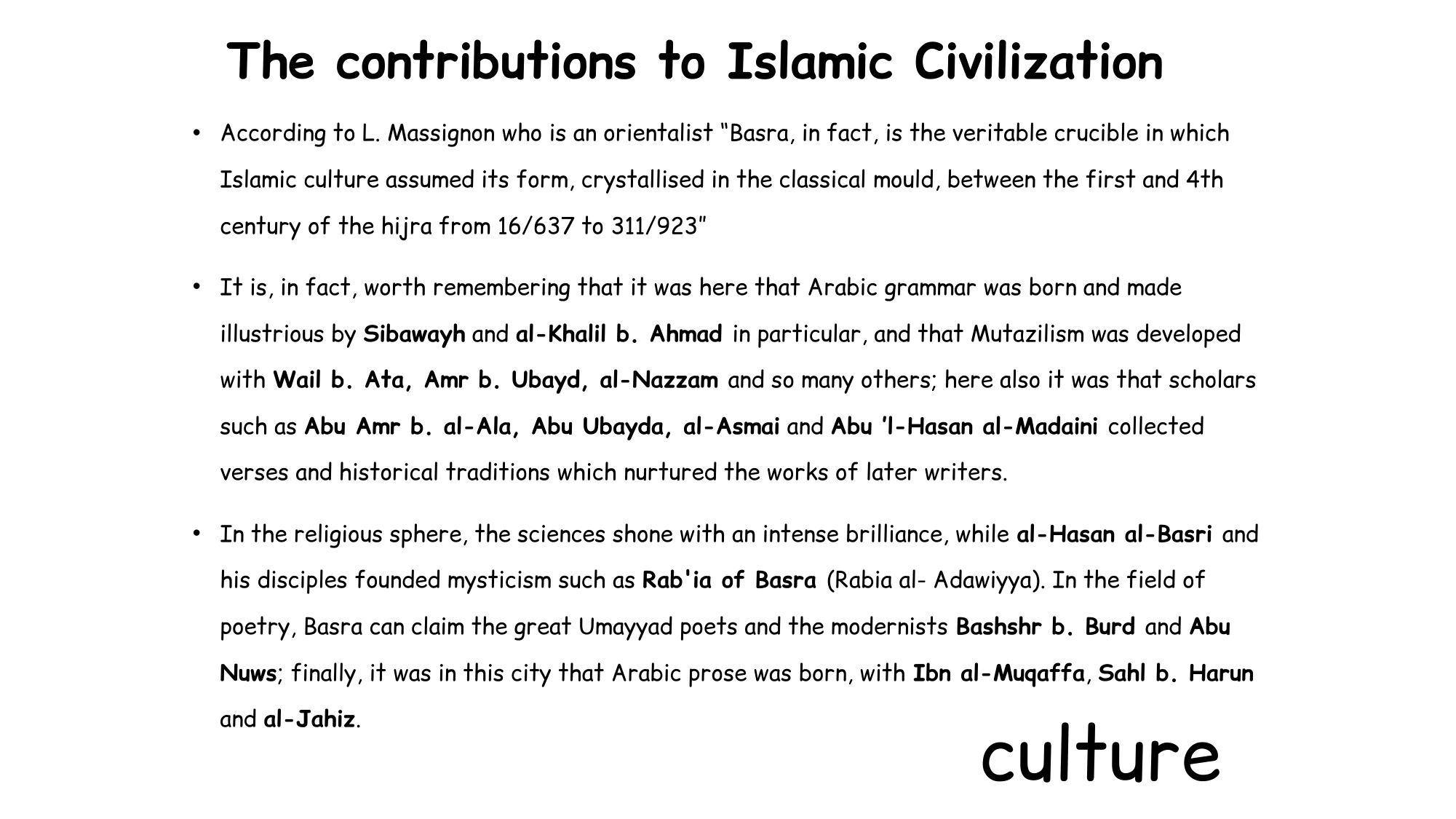

The contributions to Islamic Civilization
According to L. Massignon who is an orientalist “Basra, in fact, is the veritable crucible in which Islamic culture assumed its form, crystallised in the classical mould, between the first and 4th century of the hijra from 16/637 to 311/923”
It is, in fact, worth remembering that it was here that Arabic grammar was born and made illustrious by Sibawayh and al-Khalil b. Ahmad in particular, and that Mutazilism was developed with Wail b. Ata, Amr b. Ubayd, al-Nazzam and so many others; here also it was that scholars such as Abu Amr b. al-Ala, Abu Ubayda, al-Asmai and Abu ’l-Hasan al-Madaini collected verses and historical traditions which nurtured the works of later writers.
In the religious sphere, the sciences shone with an intense brilliance, while al-Hasan al-Basri and his disciples founded mysticism such as Rab'ia of Basra (Rabia al- Adawiyya). In the field of poetry, Basra can claim the great Umayyad poets and the modernists Bashshr b. Burd and Abu Nuws; finally, it was in this city that Arabic prose was born, with Ibn al-Muqaffa, Sahl b. Harun and al-Jahiz.
# culture